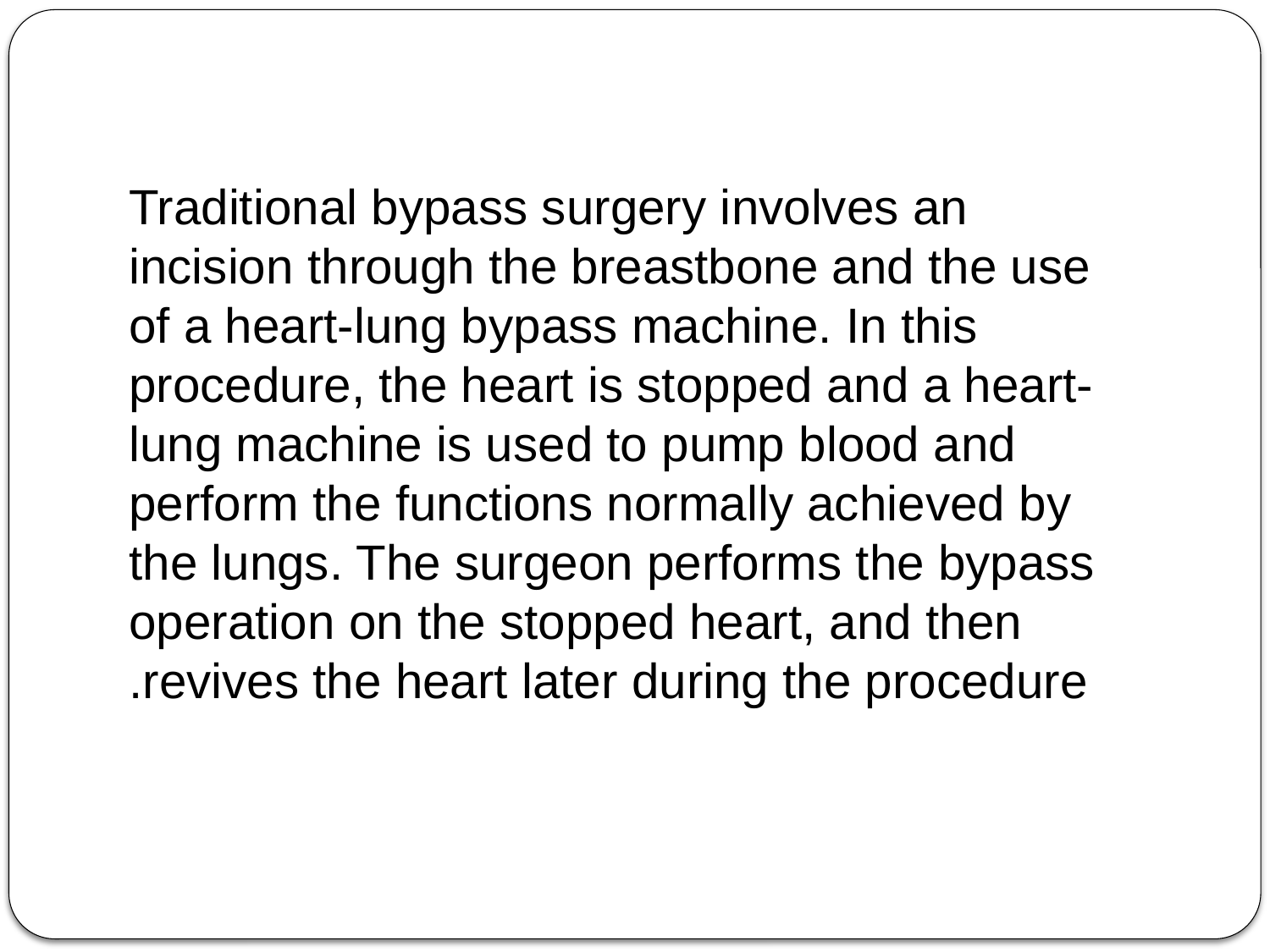

Traditional bypass surgery involves an incision through the breastbone and the use of a heart-lung bypass machine. In this procedure, the heart is stopped and a heart-lung machine is used to pump blood and perform the functions normally achieved by the lungs. The surgeon performs the bypass operation on the stopped heart, and then revives the heart later during the procedure.